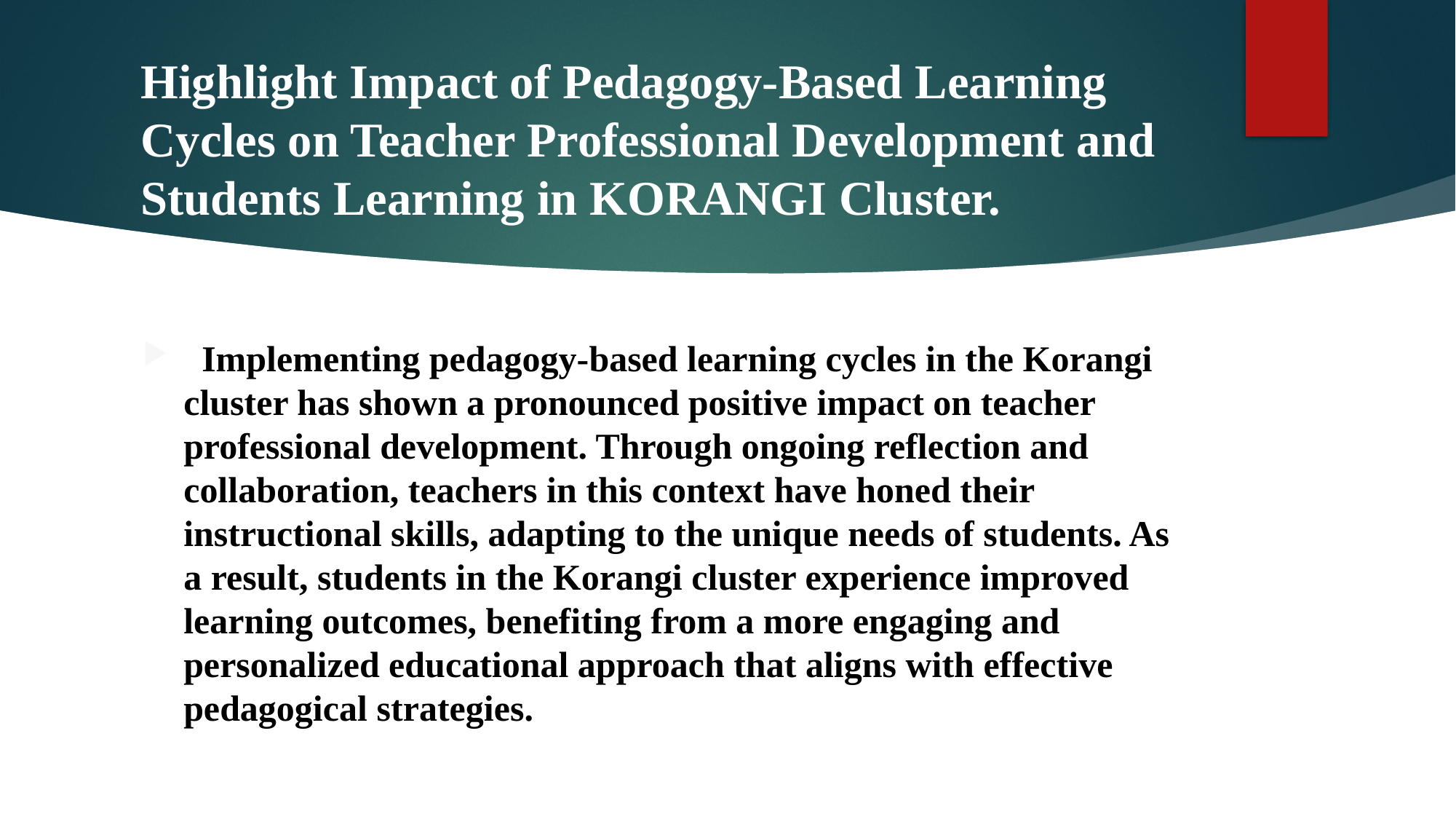

# Highlight Impact of Pedagogy-Based Learning Cycles on Teacher Professional Development and Students Learning in KORANGI Cluster.

  Implementing pedagogy-based learning cycles in the Korangi cluster has shown a pronounced positive impact on teacher professional development. Through ongoing reflection and collaboration, teachers in this context have honed their instructional skills, adapting to the unique needs of students. As a result, students in the Korangi cluster experience improved learning outcomes, benefiting from a more engaging and personalized educational approach that aligns with effective pedagogical strategies.